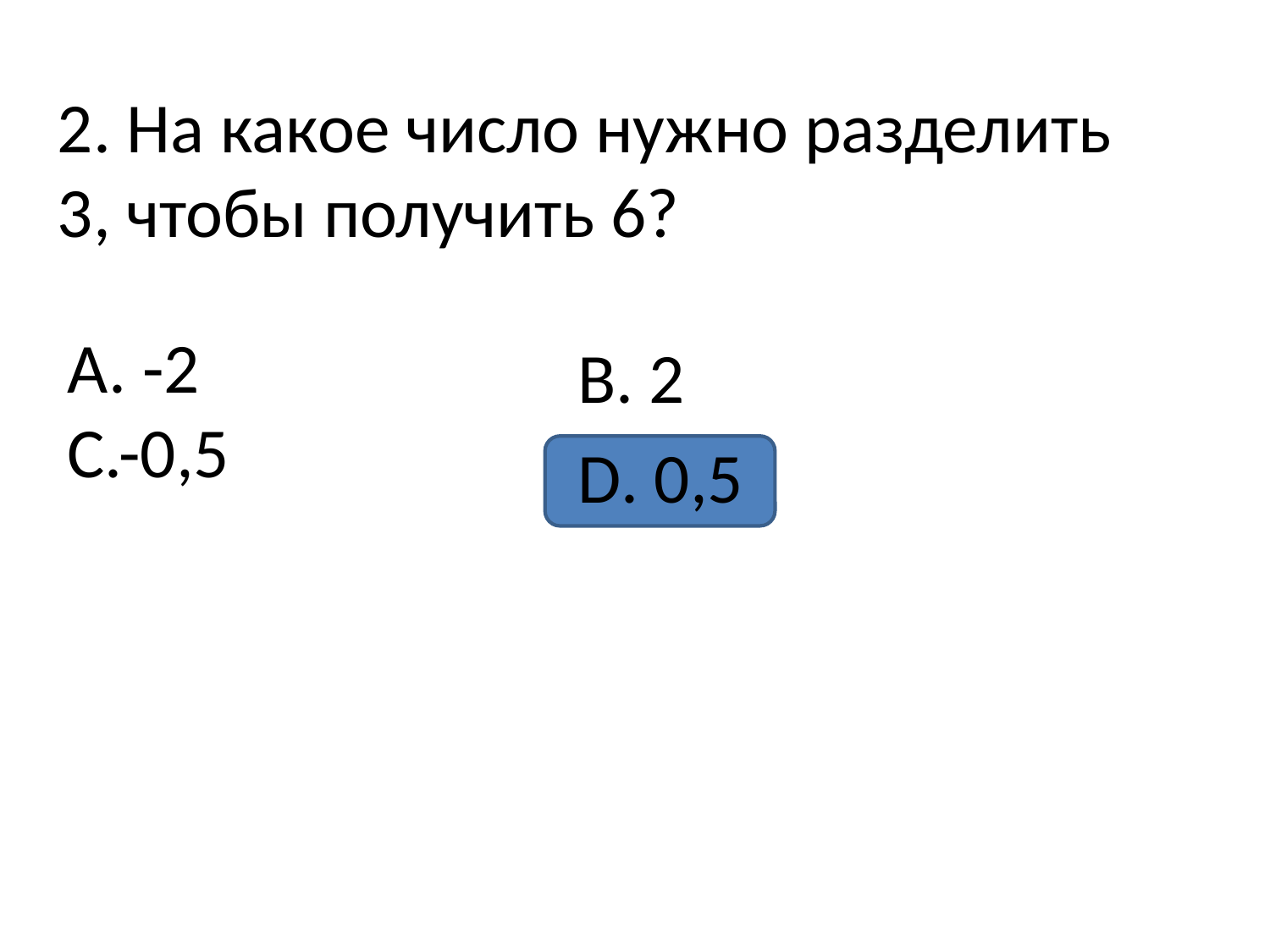

2. На какое число нужно разделить 3, чтобы получить 6?
А. -2
С.-0,5
В. 2
D. 0,5